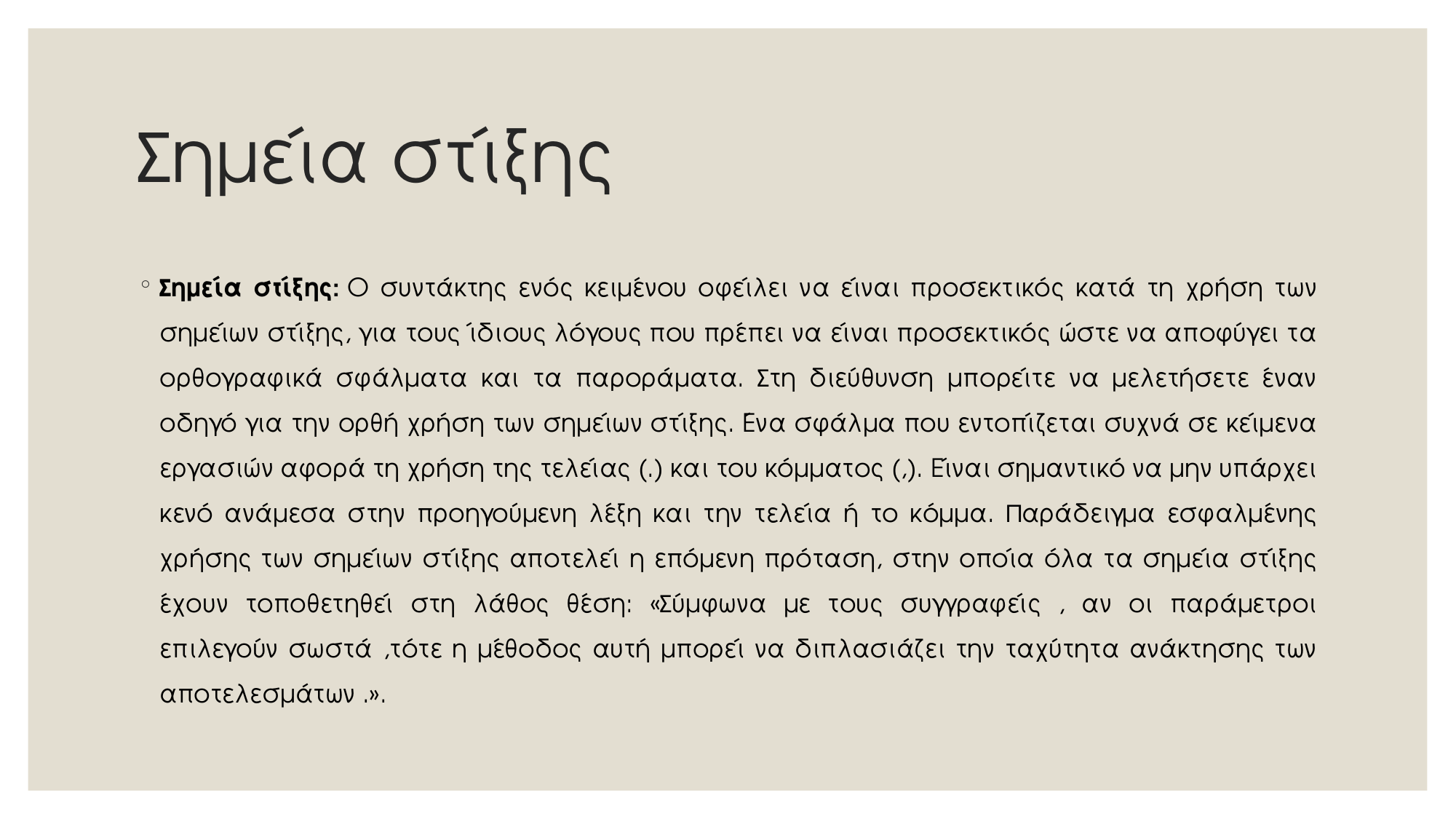

# Σημεία στίξης
Σημεία στίξης: Ο συντάκτης ενός κειμένου οφείλει να είναι προσεκτικός κατά τη χρήση των σημείων στίξης, για τους ίδιους λόγους που πρέπει να είναι προσεκτικός ώστε να αποφύγει τα ορθογραφικά σφάλματα και τα παροράματα. Στη διεύθυνση  μπορείτε να μελετήσετε έναν οδηγό για την ορθή χρήση των σημείων στίξης. Ένα σφάλμα που εντοπίζεται συχνά σε κείμενα εργασιών αφορά τη χρήση της τελείας (.) και του κόμματος (,). Είναι σημαντικό να μην υπάρχει κενό ανάμεσα στην προηγούμενη λέξη και την τελεία ή το κόμμα. Παράδειγμα εσφαλμένης χρήσης των σημείων στίξης αποτελεί η επόμενη πρόταση, στην οποία όλα τα σημεία στίξης έχουν τοποθετηθεί στη λάθος θέση: «Σύμφωνα με τους συγγραφείς , αν οι παράμετροι επιλεγούν σωστά ,τότε η μέθοδος αυτή μπορεί να διπλασιάζει την ταχύτητα ανάκτησης των αποτελεσμάτων .».